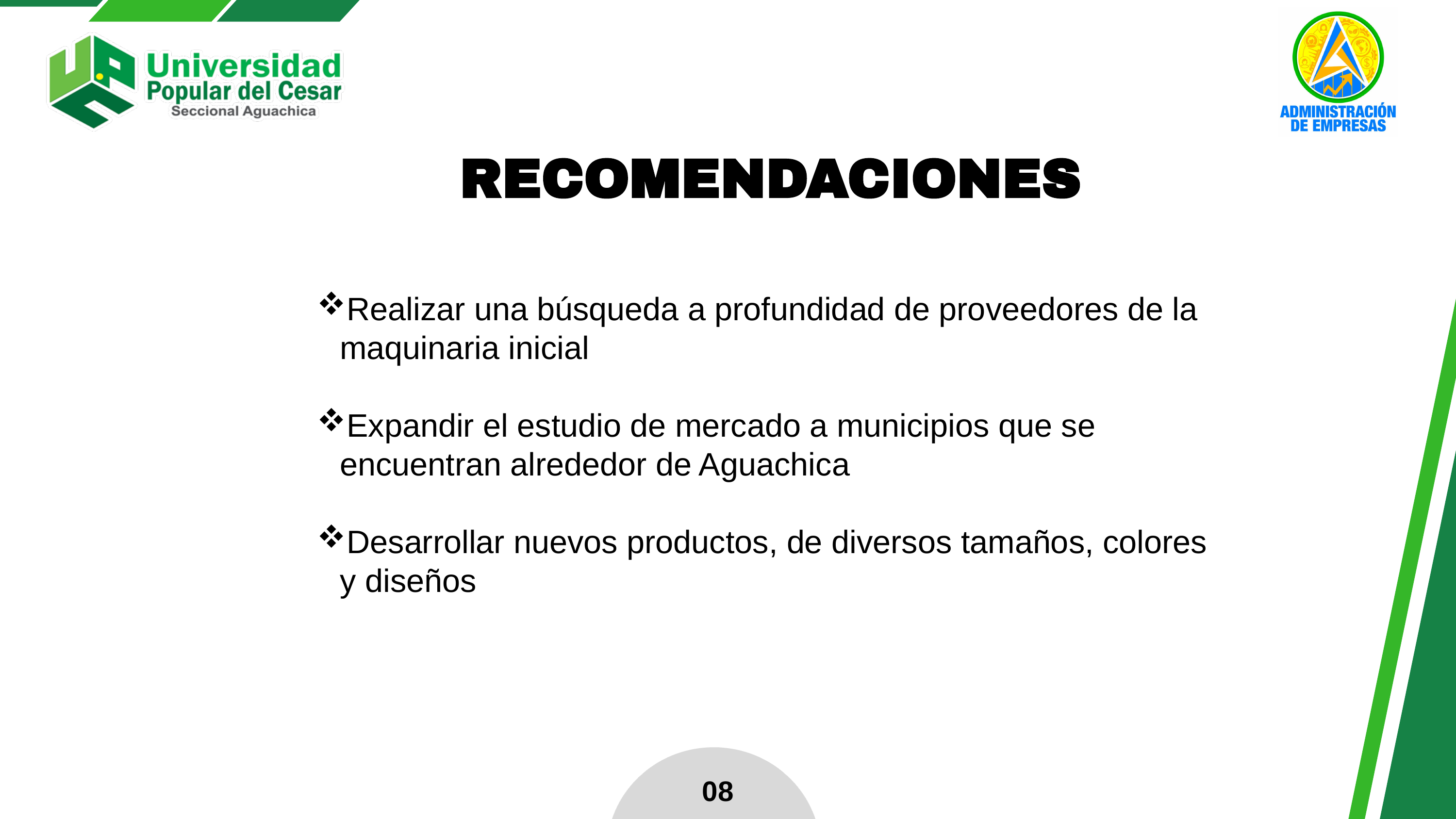

RECOMENDACIONES
Realizar una búsqueda a profundidad de proveedores de la maquinaria inicial

Expandir el estudio de mercado a municipios que se encuentran alrededor de Aguachica

Desarrollar nuevos productos, de diversos tamaños, colores y diseños

08